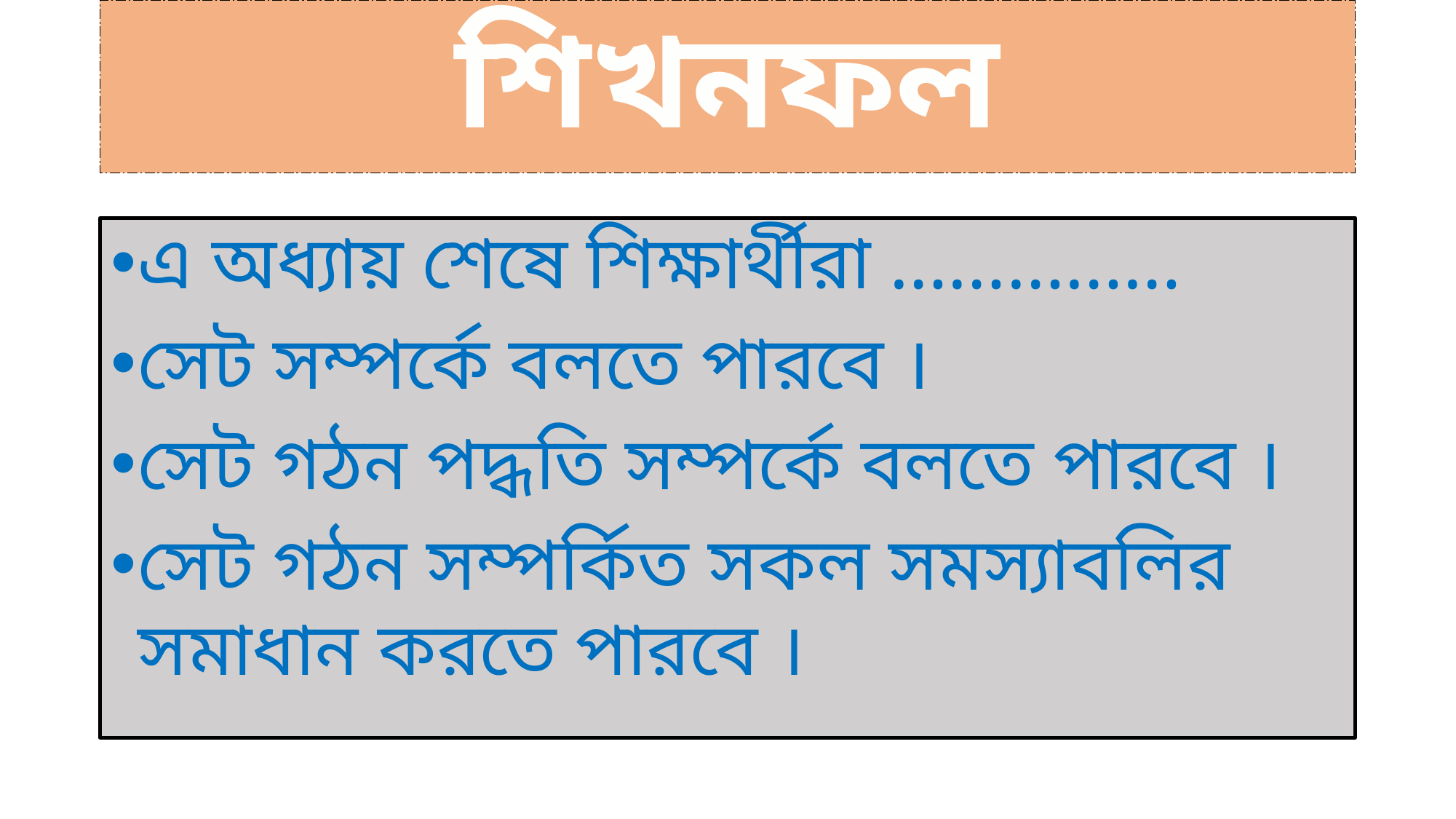

# শিখনফল
এ অধ্যায় শেষে শিক্ষার্থীরা ……………
সেট সম্পর্কে বলতে পারবে ।
সেট গঠন পদ্ধতি সম্পর্কে বলতে পারবে ।
সেট গঠন সম্পর্কিত সকল সমস্যাবলির সমাধান করতে পারবে ।